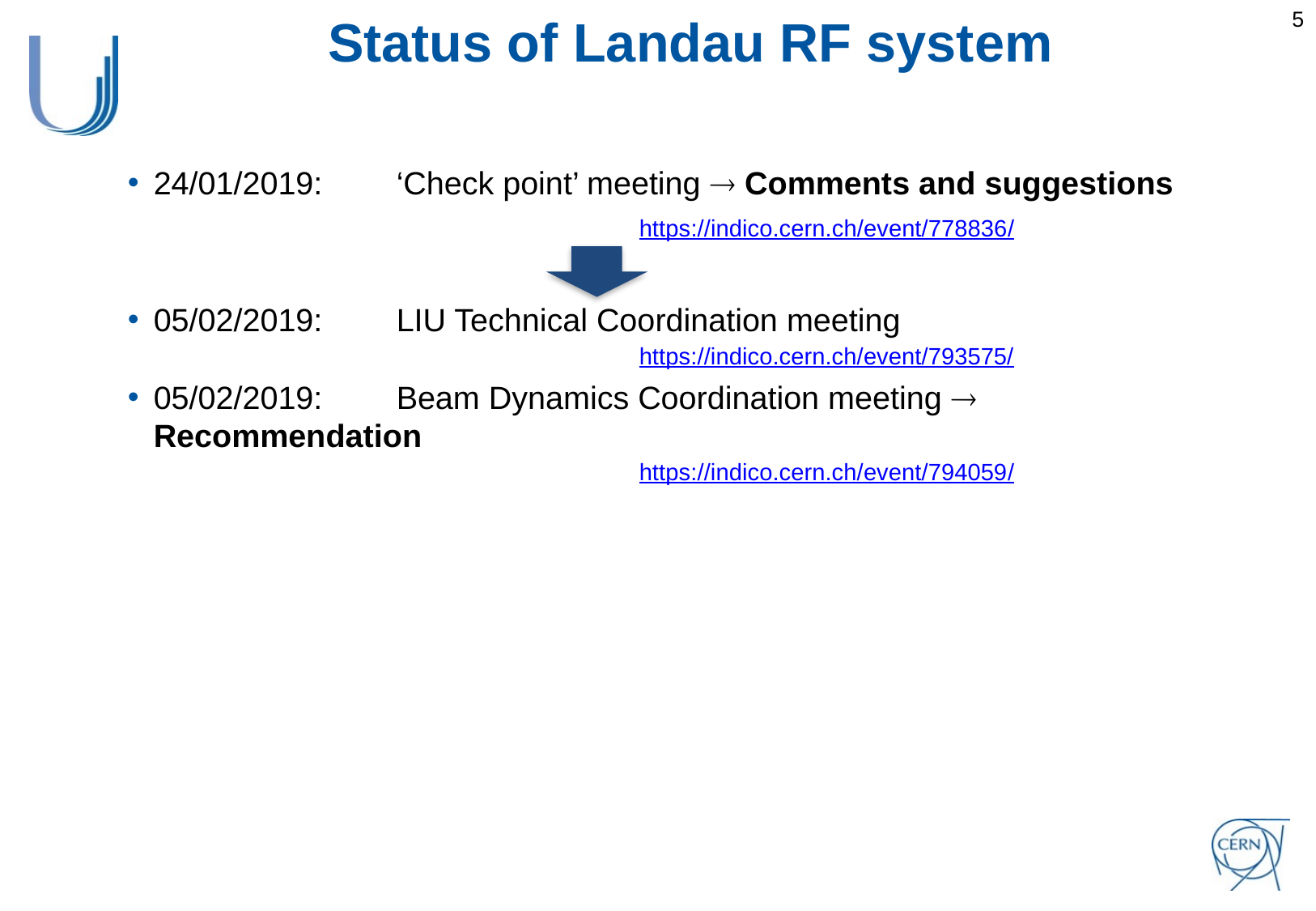

Status of Landau RF system
24/01/2019: 	‘Check point’ meeting → Comments and suggestions
				https://indico.cern.ch/event/778836/

05/02/2019: 	LIU Technical Coordination meeting
				https://indico.cern.ch/event/793575/
05/02/2019: 	Beam Dynamics Coordination meeting → Recommendation
				https://indico.cern.ch/event/794059/